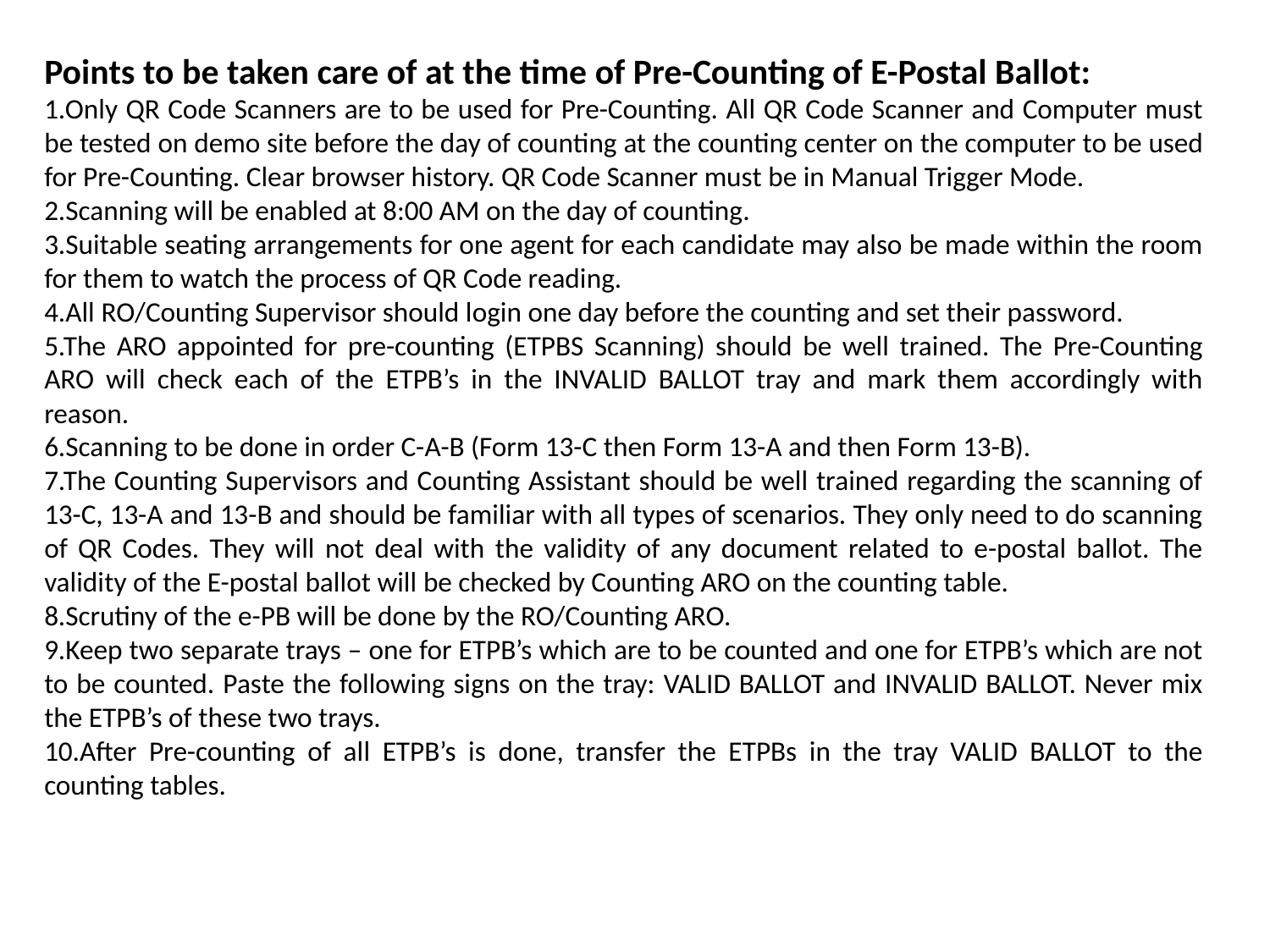

Points to be taken care of at the time of Pre-Counting of E-Postal Ballot:
1.Only QR Code Scanners are to be used for Pre-Counting. All QR Code Scanner and Computer must be tested on demo site before the day of counting at the counting center on the computer to be used for Pre-Counting. Clear browser history. QR Code Scanner must be in Manual Trigger Mode.
2.Scanning will be enabled at 8:00 AM on the day of counting.
3.Suitable seating arrangements for one agent for each candidate may also be made within the room for them to watch the process of QR Code reading.
4.All RO/Counting Supervisor should login one day before the counting and set their password.
5.The ARO appointed for pre-counting (ETPBS Scanning) should be well trained. The Pre-Counting ARO will check each of the ETPB’s in the INVALID BALLOT tray and mark them accordingly with reason.
6.Scanning to be done in order C-A-B (Form 13-C then Form 13-A and then Form 13-B).
7.The Counting Supervisors and Counting Assistant should be well trained regarding the scanning of 13-C, 13-A and 13-B and should be familiar with all types of scenarios. They only need to do scanning of QR Codes. They will not deal with the validity of any document related to e-postal ballot. The validity of the E-postal ballot will be checked by Counting ARO on the counting table.
8.Scrutiny of the e-PB will be done by the RO/Counting ARO.
9.Keep two separate trays – one for ETPB’s which are to be counted and one for ETPB’s which are not to be counted. Paste the following signs on the tray: VALID BALLOT and INVALID BALLOT. Never mix the ETPB’s of these two trays.
10.After Pre-counting of all ETPB’s is done, transfer the ETPBs in the tray VALID BALLOT to the counting tables.